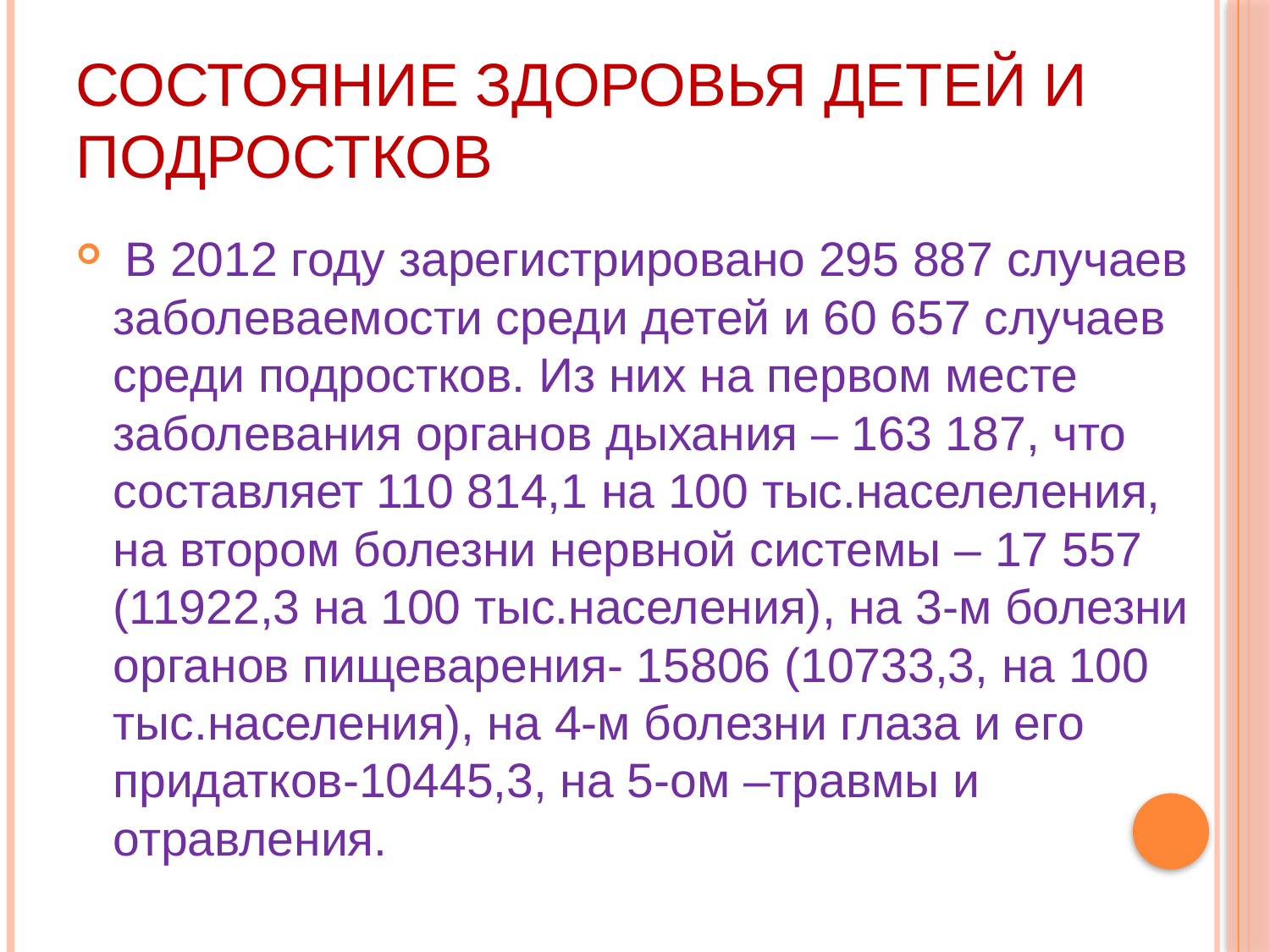

# Состояние здоровья детей и подростков
 В 2012 году зарегистрировано 295 887 случаев заболеваемости среди детей и 60 657 случаев среди подростков. Из них на первом месте заболевания органов дыхания – 163 187, что составляет 110 814,1 на 100 тыс.населеления, на втором болезни нервной системы – 17 557 (11922,3 на 100 тыс.населения), на 3-м болезни органов пищеварения- 15806 (10733,3, на 100 тыс.населения), на 4-м болезни глаза и его придатков-10445,3, на 5-ом –травмы и отравления.